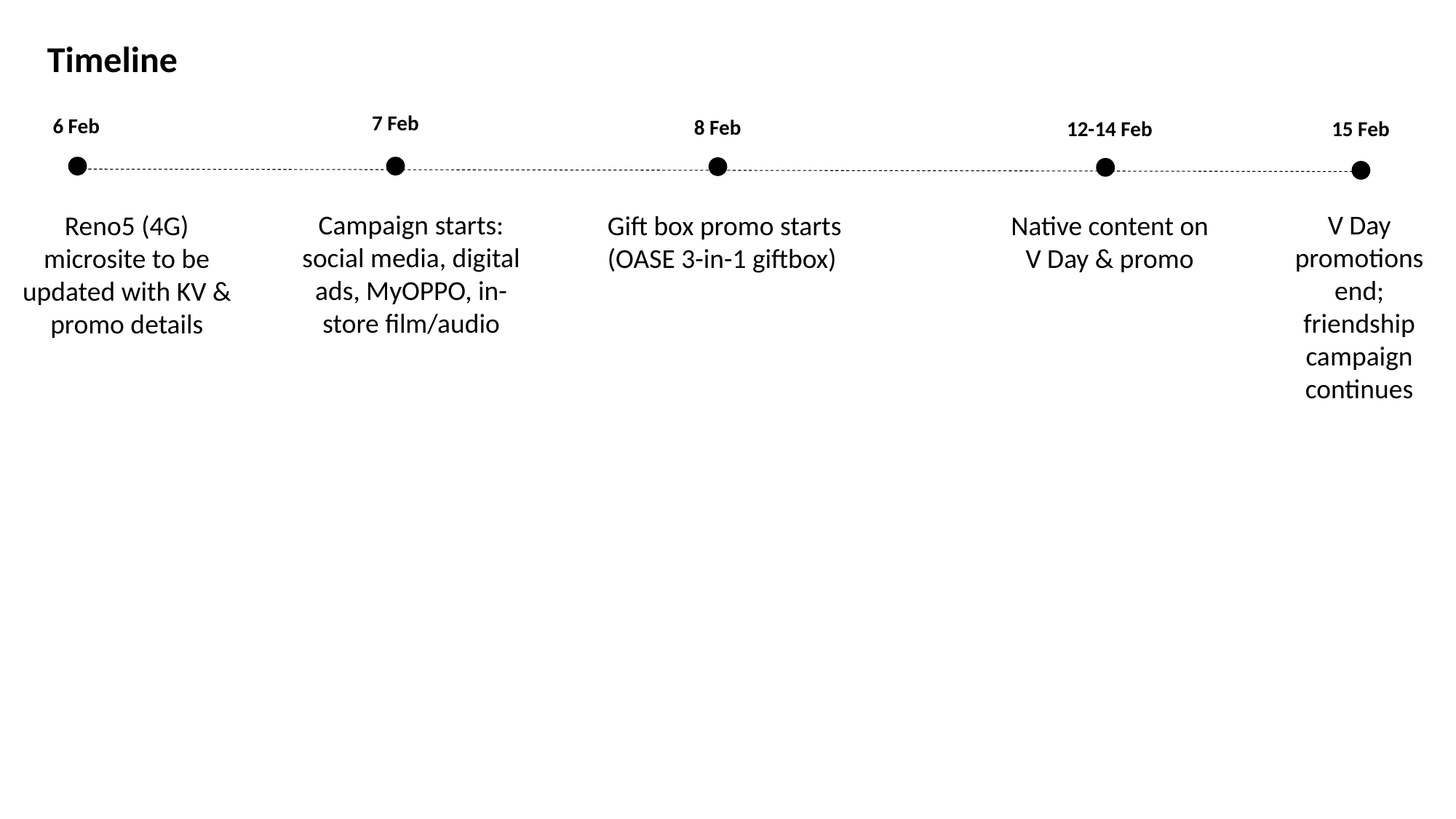

Timeline
7 Feb
6 Feb
8 Feb
12-14 Feb
15 Feb

V Day promotions end; friendship campaign continues
Campaign starts: social media, digital ads, MyOPPO, in-store film/audio
Reno5 (4G) microsite to be updated with KV & promo details
Gift box promo starts
(OASE 3-in-1 giftbox)
Native content on V Day & promo